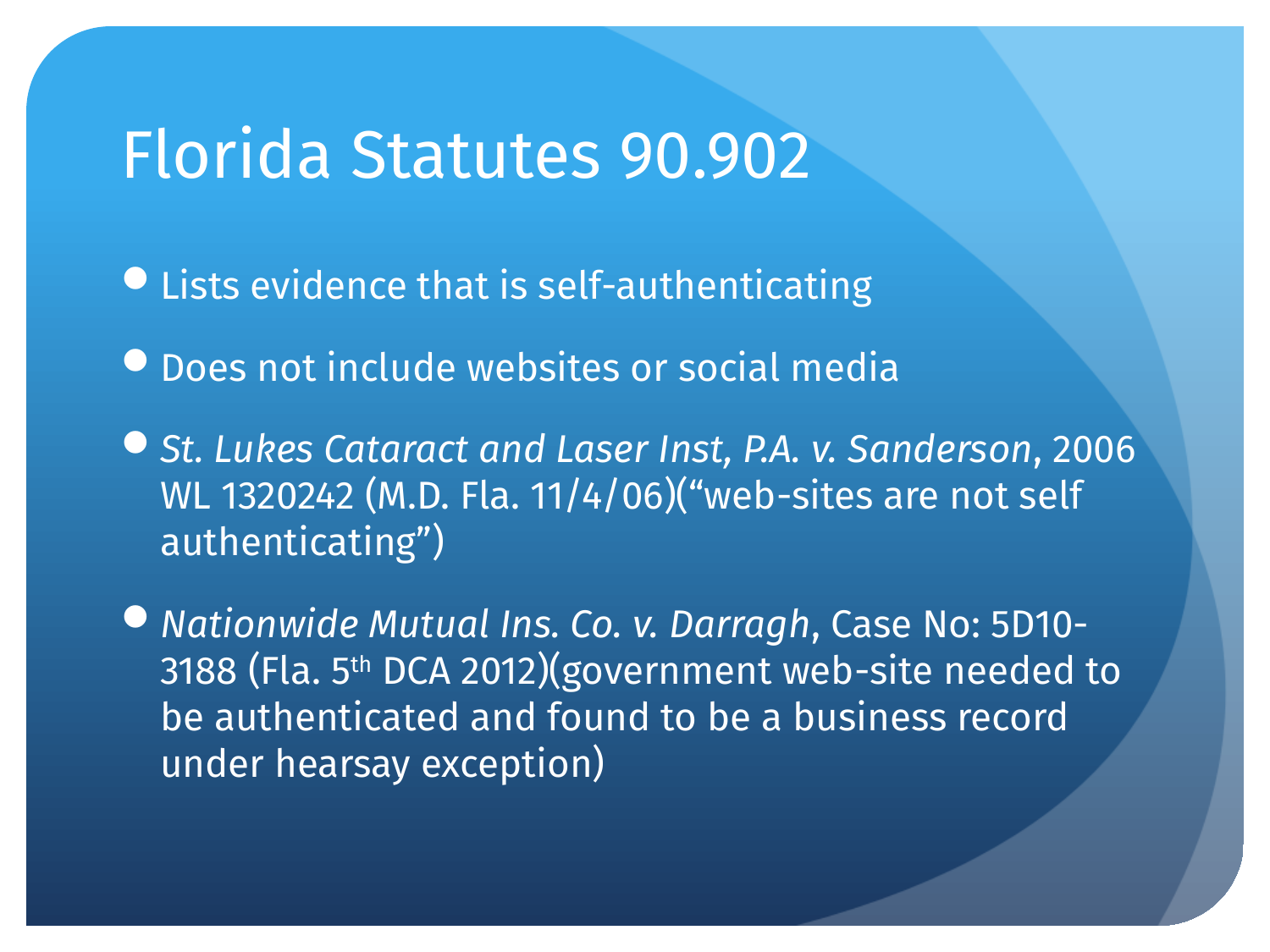

# Florida Statutes 90.902
Lists evidence that is self-authenticating
Does not include websites or social media
St. Lukes Cataract and Laser Inst, P.A. v. Sanderson, 2006 WL 1320242 (M.D. Fla. 11/4/06)(“web-sites are not self authenticating”)
Nationwide Mutual Ins. Co. v. Darragh, Case No: 5D10-3188 (Fla. 5th DCA 2012)(government web-site needed to be authenticated and found to be a business record under hearsay exception)